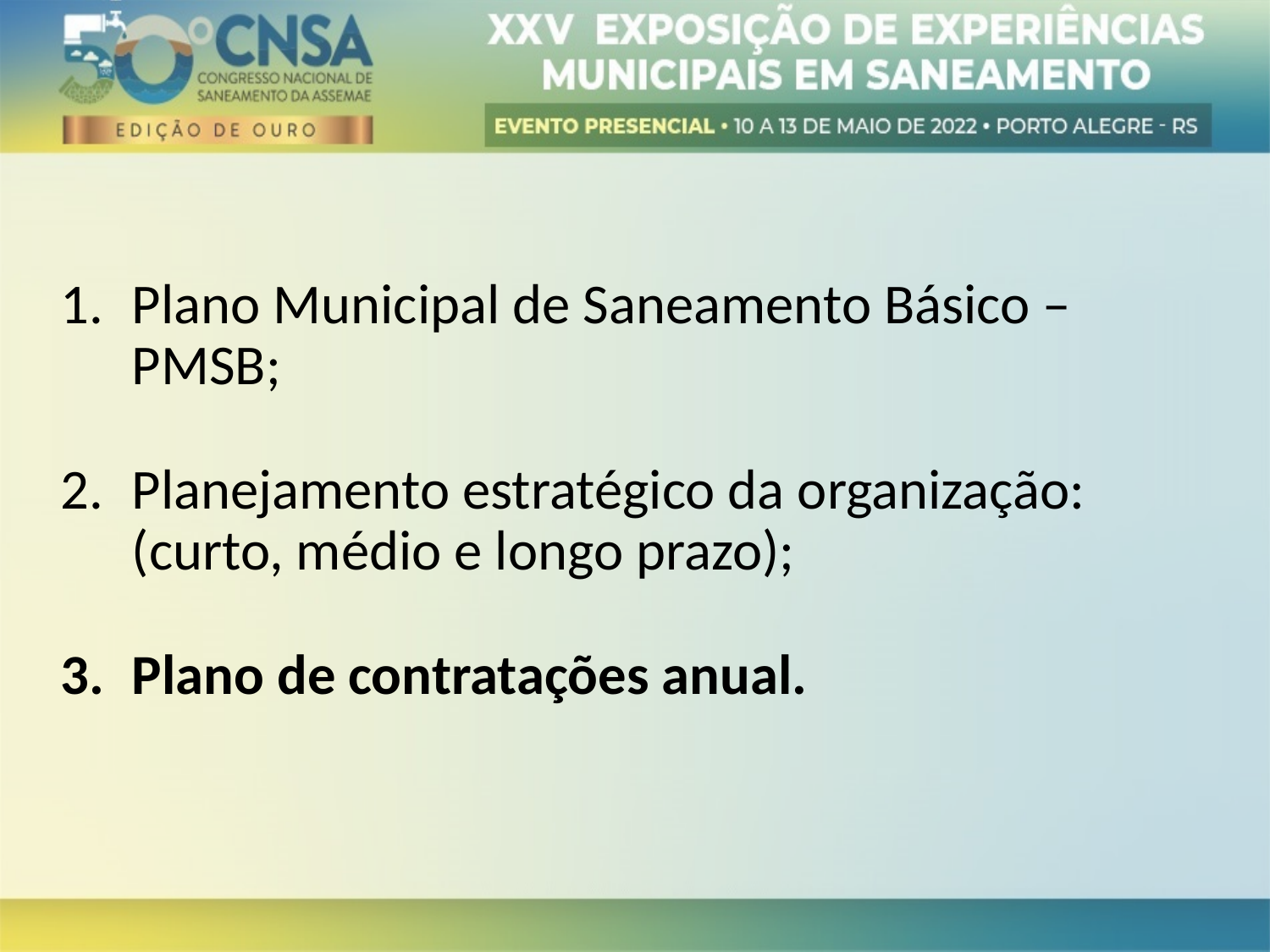

Plano Municipal de Saneamento Básico – PMSB;

Planejamento estratégico da organização:
(curto, médio e longo prazo);

Plano de contratações anual.